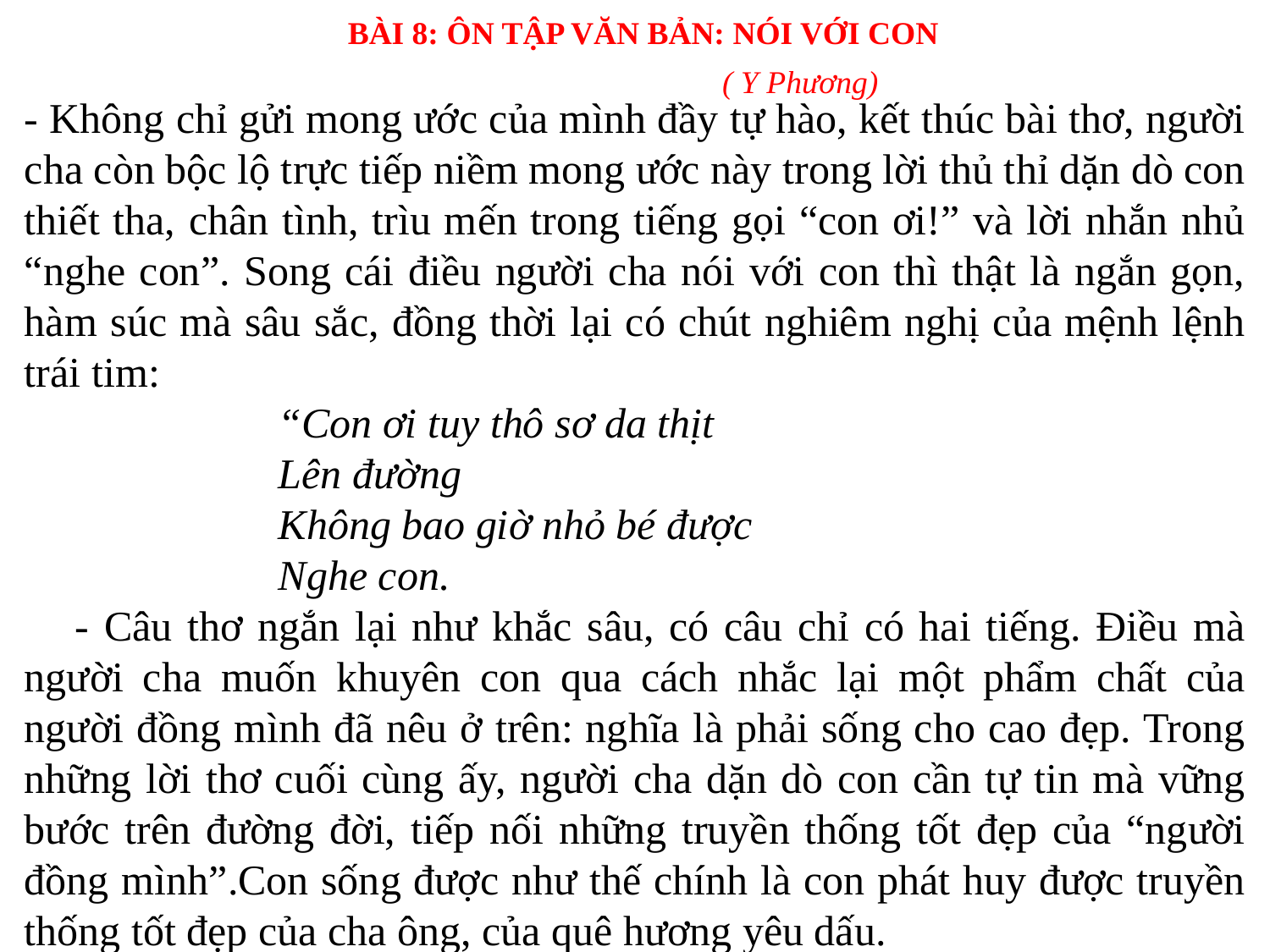

BÀI 8: ÔN TẬP VĂN BẢN: NÓI VỚI CON
( Y Phương)

- Không chỉ gửi mong ước của mình đầy tự hào, kết thúc bài thơ, người cha còn bộc lộ trực tiếp niềm mong ước này trong lời thủ thỉ dặn dò con thiết tha, chân tình, trìu mến trong tiếng gọi “con ơi!” và lời nhắn nhủ “nghe con”. Song cái điều người cha nói với con thì thật là ngắn gọn, hàm súc mà sâu sắc, đồng thời lại có chút nghiêm nghị của mệnh lệnh trái tim:
“Con ơi tuy thô sơ da thịt
Lên đường
Không bao giờ nhỏ bé được
Nghe con.
- Câu thơ ngắn lại như khắc sâu, có câu chỉ có hai tiếng. Điều mà người cha muốn khuyên con qua cách nhắc lại một phẩm chất của người đồng mình đã nêu ở trên: nghĩa là phải sống cho cao đẹp. Trong những lời thơ cuối cùng ấy, người cha dặn dò con cần tự tin mà vững bước trên đường đời, tiếp nối những truyền thống tốt đẹp của “người đồng mình”.Con sống được như thế chính là con phát huy được truyền thống tốt đẹp của cha ông, của quê hương yêu dấu.